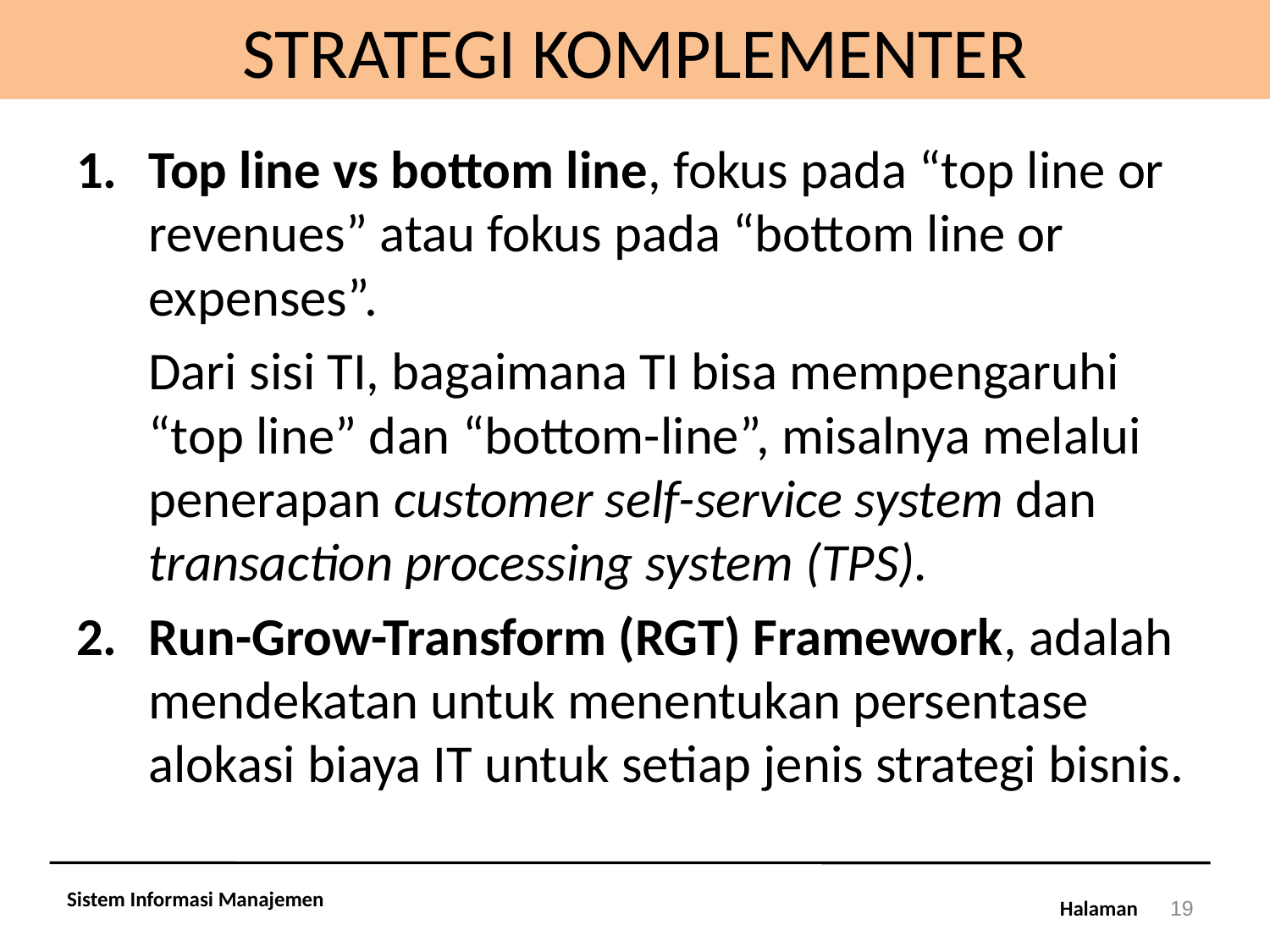

# STRATEGI KOMPLEMENTER
Top line vs bottom line, fokus pada “top line or revenues” atau fokus pada “bottom line or expenses”.
	Dari sisi TI, bagaimana TI bisa mempengaruhi “top line” dan “bottom-line”, misalnya melalui penerapan customer self-service system dan transaction processing system (TPS).
Run-Grow-Transform (RGT) Framework, adalah mendekatan untuk menentukan persentase alokasi biaya IT untuk setiap jenis strategi bisnis.
Sistem Informasi Manajemen
19